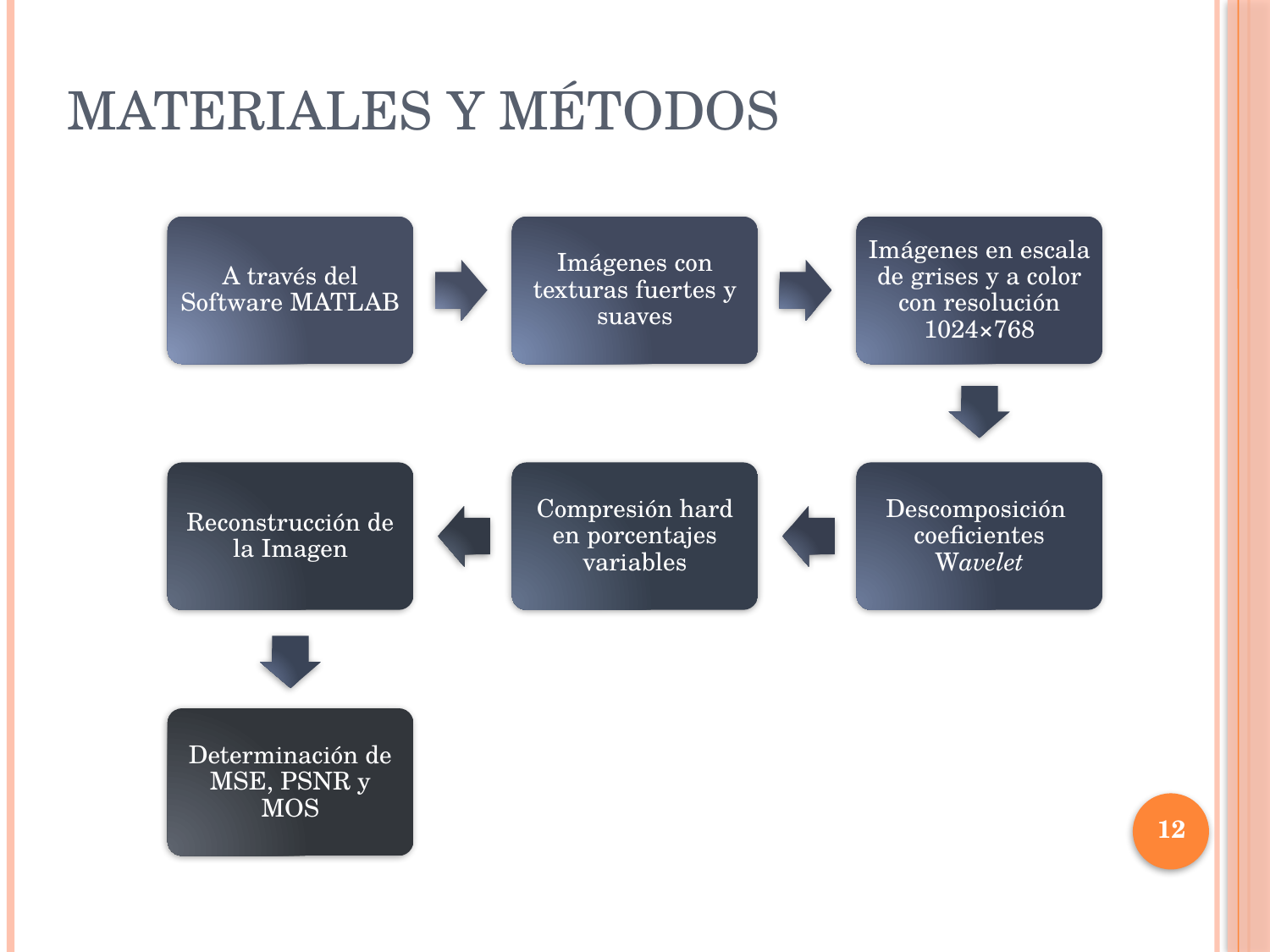

# Materiales y Métodos

A través del Software MATLAB

Imágenes con texturas fuertes y suaves

Imágenes en escala de grises y a color con resolución 1024×768

Reconstrucción de la Imagen

Compresión hard en porcentajes variables

Descomposición  coeficientes Wavelet

Determinación de MSE, PSNR y MOS
12